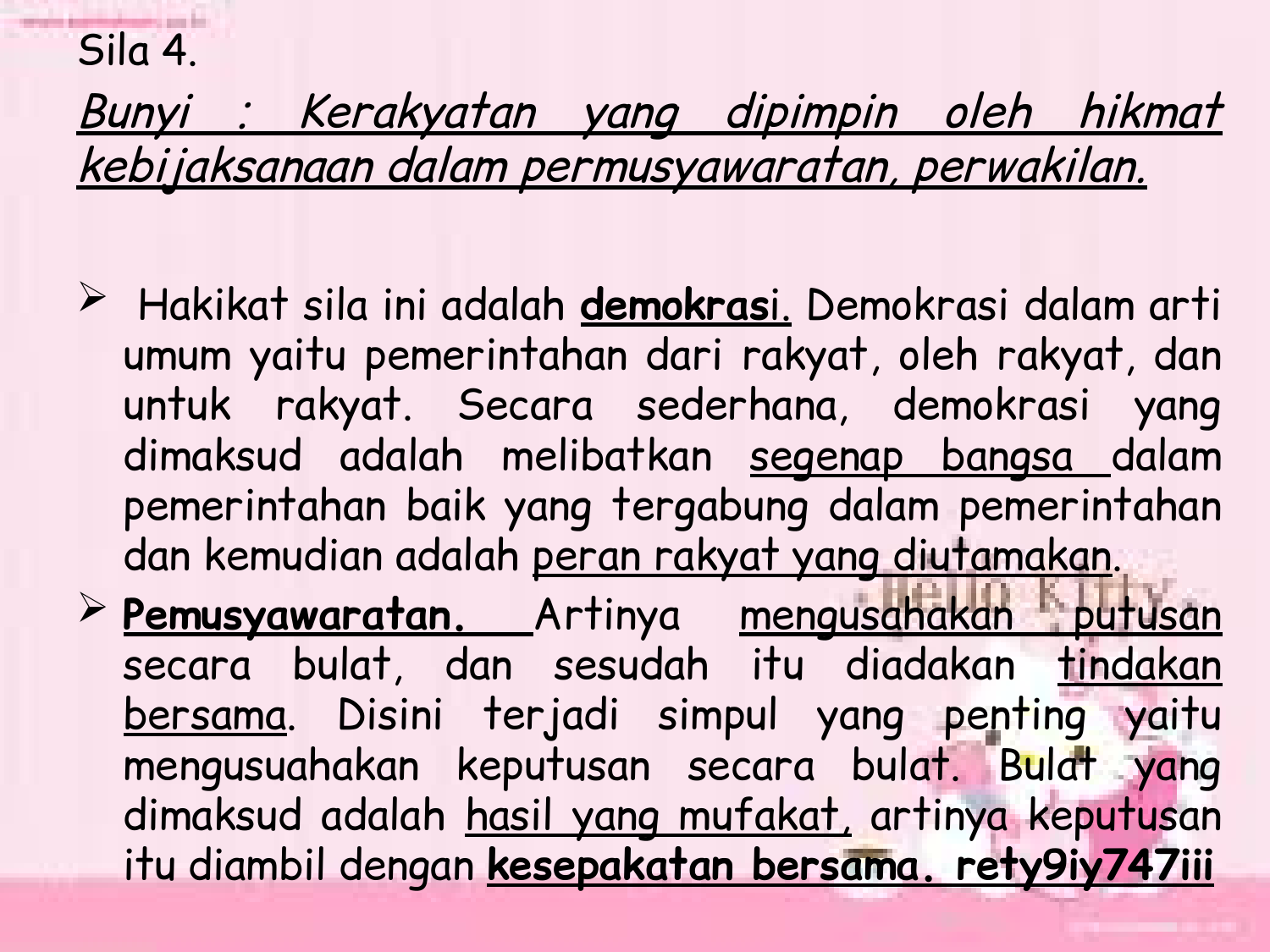

Sila 4.
Bunyi : Kerakyatan yang dipimpin oleh hikmat kebijaksanaan dalam permusyawaratan, perwakilan.

 Hakikat sila ini adalah demokrasi. Demokrasi dalam arti umum yaitu pemerintahan dari rakyat, oleh rakyat, dan untuk rakyat. Secara sederhana, demokrasi yang dimaksud adalah melibatkan segenap bangsa dalam pemerintahan baik yang tergabung dalam pemerintahan dan kemudian adalah peran rakyat yang diutamakan.
Pemusyawaratan. Artinya mengusahakan putusan secara bulat, dan sesudah itu diadakan tindakan bersama. Disini terjadi simpul yang penting yaitu mengusuahakan keputusan secara bulat. Bulat yang dimaksud adalah hasil yang mufakat, artinya keputusan itu diambil dengan kesepakatan bersama. rety9iy747iii